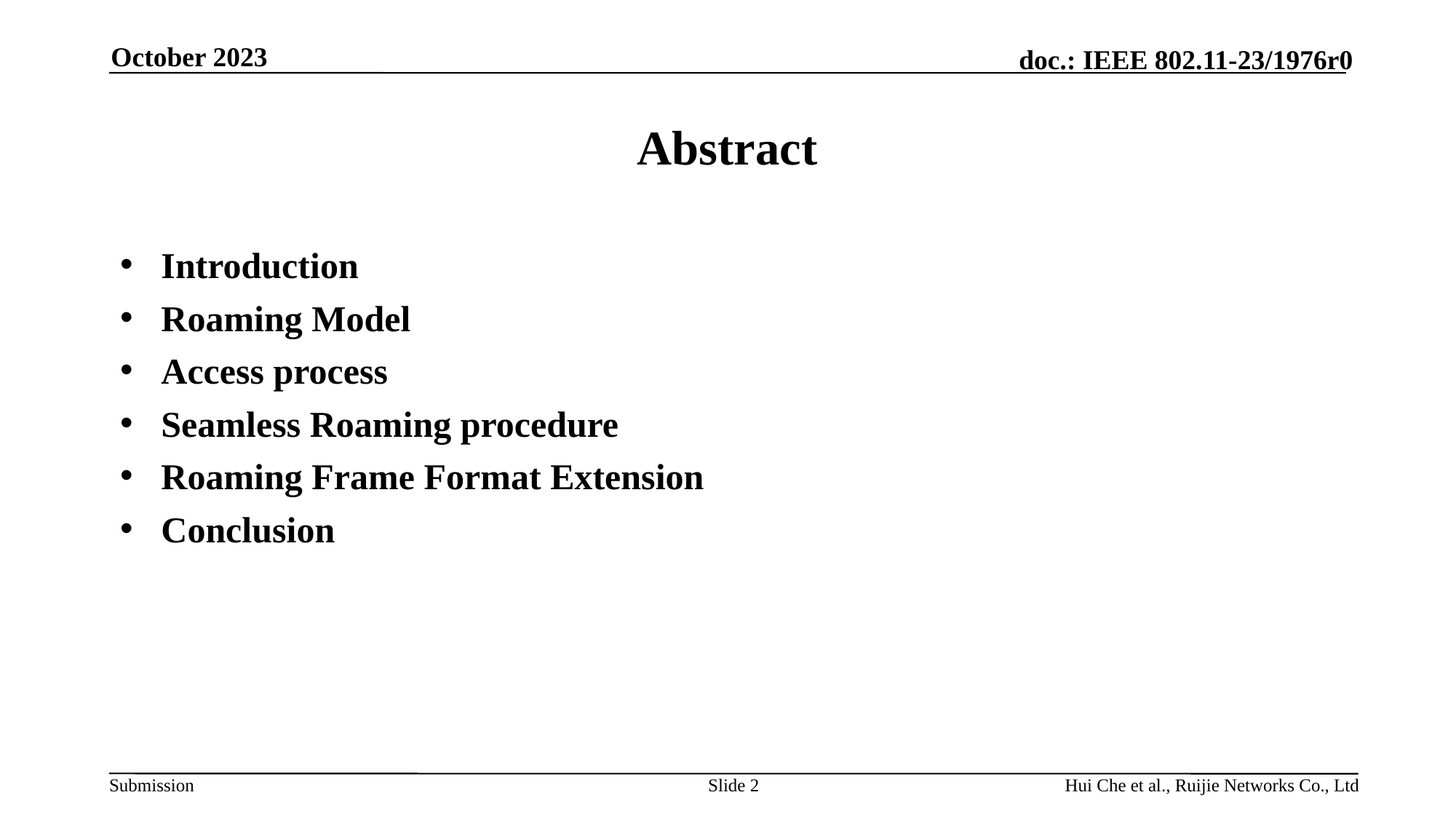

October 2023
# Abstract
Introduction
Roaming Model
Access process
Seamless Roaming procedure
Roaming Frame Format Extension
Conclusion

Slide 2
Hui Che et al., Ruijie Networks Co., Ltd